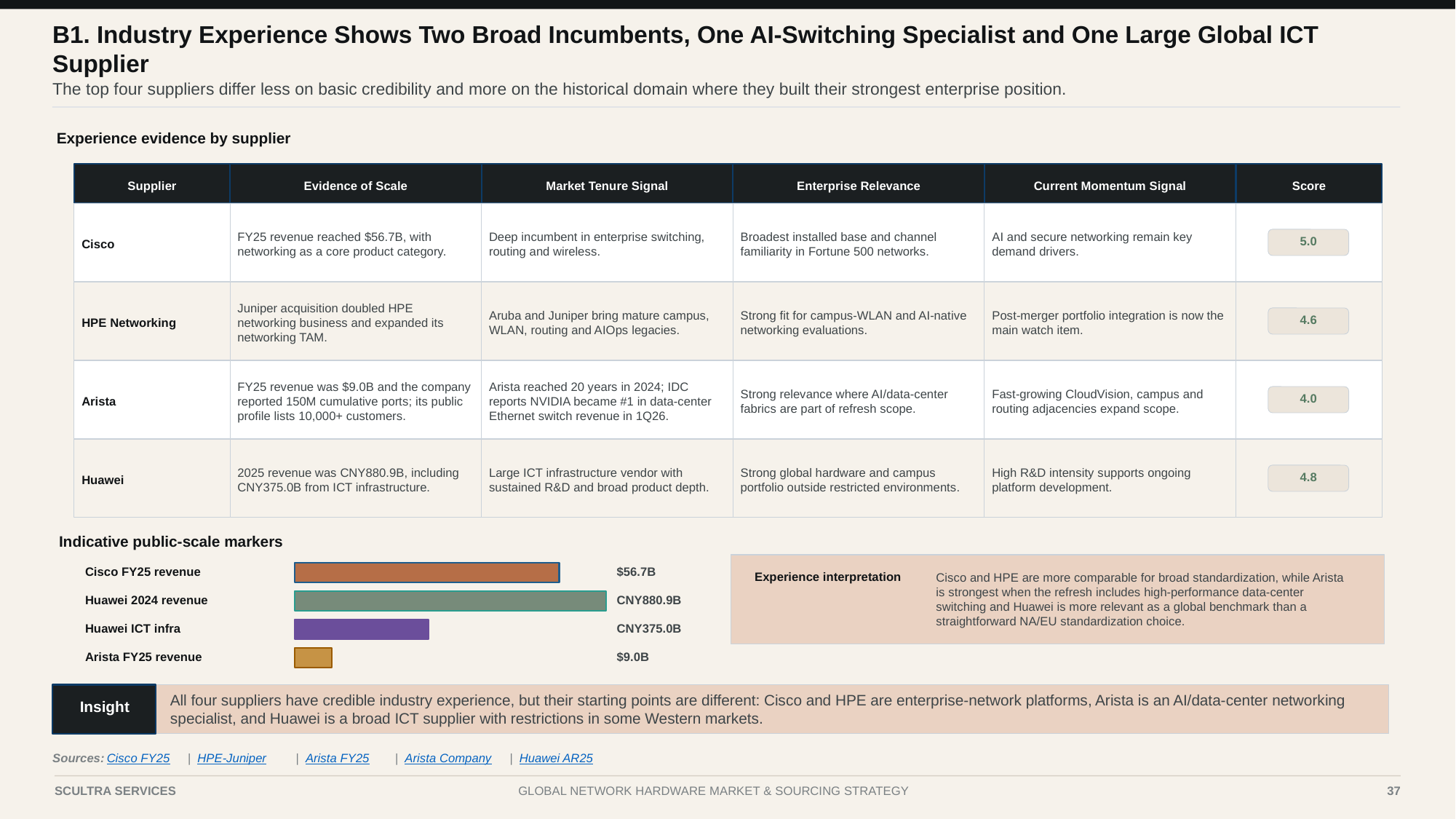

B1. Industry Experience Shows Two Broad Incumbents, One AI-Switching Specialist and One Large Global ICT Supplier
The top four suppliers differ less on basic credibility and more on the historical domain where they built their strongest enterprise position.

Experience evidence by supplier

Supplier
Evidence of Scale
Market Tenure Signal
Enterprise Relevance
Current Momentum Signal
Score

Cisco
FY25 revenue reached $56.7B, with networking as a core product category.
Deep incumbent in enterprise switching, routing and wireless.
Broadest installed base and channel familiarity in Fortune 500 networks.
AI and secure networking remain key demand drivers.

5.0

HPE Networking
Juniper acquisition doubled HPE networking business and expanded its networking TAM.
Aruba and Juniper bring mature campus, WLAN, routing and AIOps legacies.
Strong fit for campus-WLAN and AI-native networking evaluations.
Post-merger portfolio integration is now the main watch item.

4.6

Arista
FY25 revenue was $9.0B and the company reported 150M cumulative ports; its public profile lists 10,000+ customers.
Arista reached 20 years in 2024; IDC reports NVIDIA became #1 in data-center Ethernet switch revenue in 1Q26.
Strong relevance where AI/data-center fabrics are part of refresh scope.
Fast-growing CloudVision, campus and routing adjacencies expand scope.

4.0

Huawei
2025 revenue was CNY880.9B, including CNY375.0B from ICT infrastructure.
Large ICT infrastructure vendor with sustained R&D and broad product depth.
Strong global hardware and campus portfolio outside restricted environments.
High R&D intensity supports ongoing platform development.

4.8
Indicative public-scale markers

Cisco and HPE are more comparable for broad standardization, while Arista is strongest when the refresh includes high-performance data-center switching and Huawei is more relevant as a global benchmark than a straightforward NA/EU standardization choice.
Cisco FY25 revenue
$56.7B
Experience interpretation

Huawei 2024 revenue
CNY880.9B

Huawei ICT infra
CNY375.0B

Arista FY25 revenue
$9.0B

All four suppliers have credible industry experience, but their starting points are different: Cisco and HPE are enterprise-network platforms, Arista is an AI/data-center networking specialist, and Huawei is a broad ICT supplier with restrictions in some Western markets.
Insight
Sources:
Cisco FY25
|
HPE-Juniper
|
Arista FY25
|
Arista Company
|
Huawei AR25

Case I | Global Network Hardware Market Analysis
37
SCULTRA SERVICES
GLOBAL NETWORK HARDWARE MARKET & SOURCING STRATEGY
37